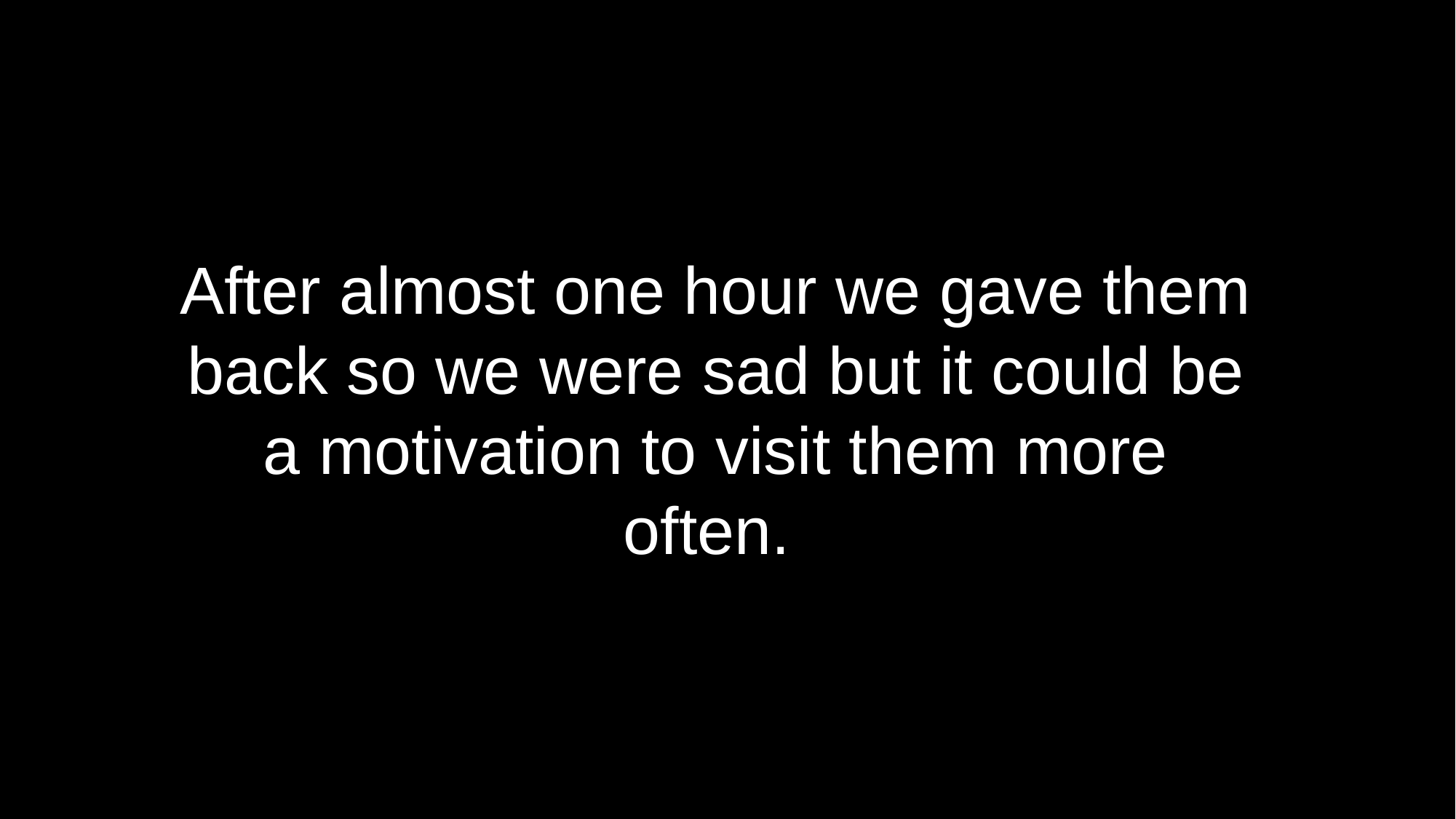

After almost one hour we gave them back so we were sad but it could be a motivation to visit them more often.